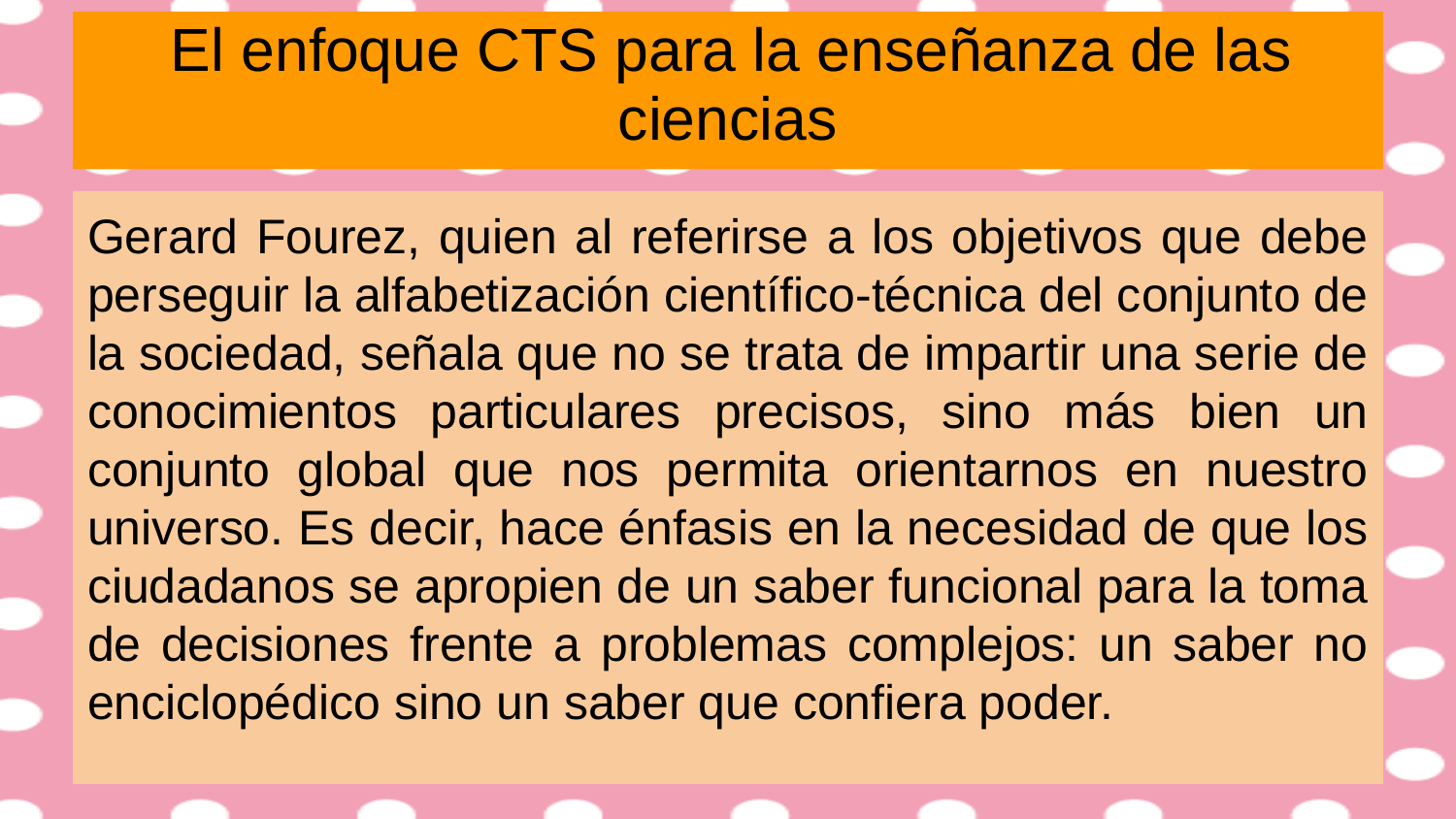

# El enfoque CTS para la enseñanza de las ciencias
Gerard Fourez, quien al referirse a los objetivos que debe perseguir la alfabetización científico-técnica del conjunto de la sociedad, señala que no se trata de impartir una serie de conocimientos particulares precisos, sino más bien un conjunto global que nos permita orientarnos en nuestro universo. Es decir, hace énfasis en la necesidad de que los ciudadanos se apropien de un saber funcional para la toma de decisiones frente a problemas complejos: un saber no enciclopédico sino un saber que confiera poder.